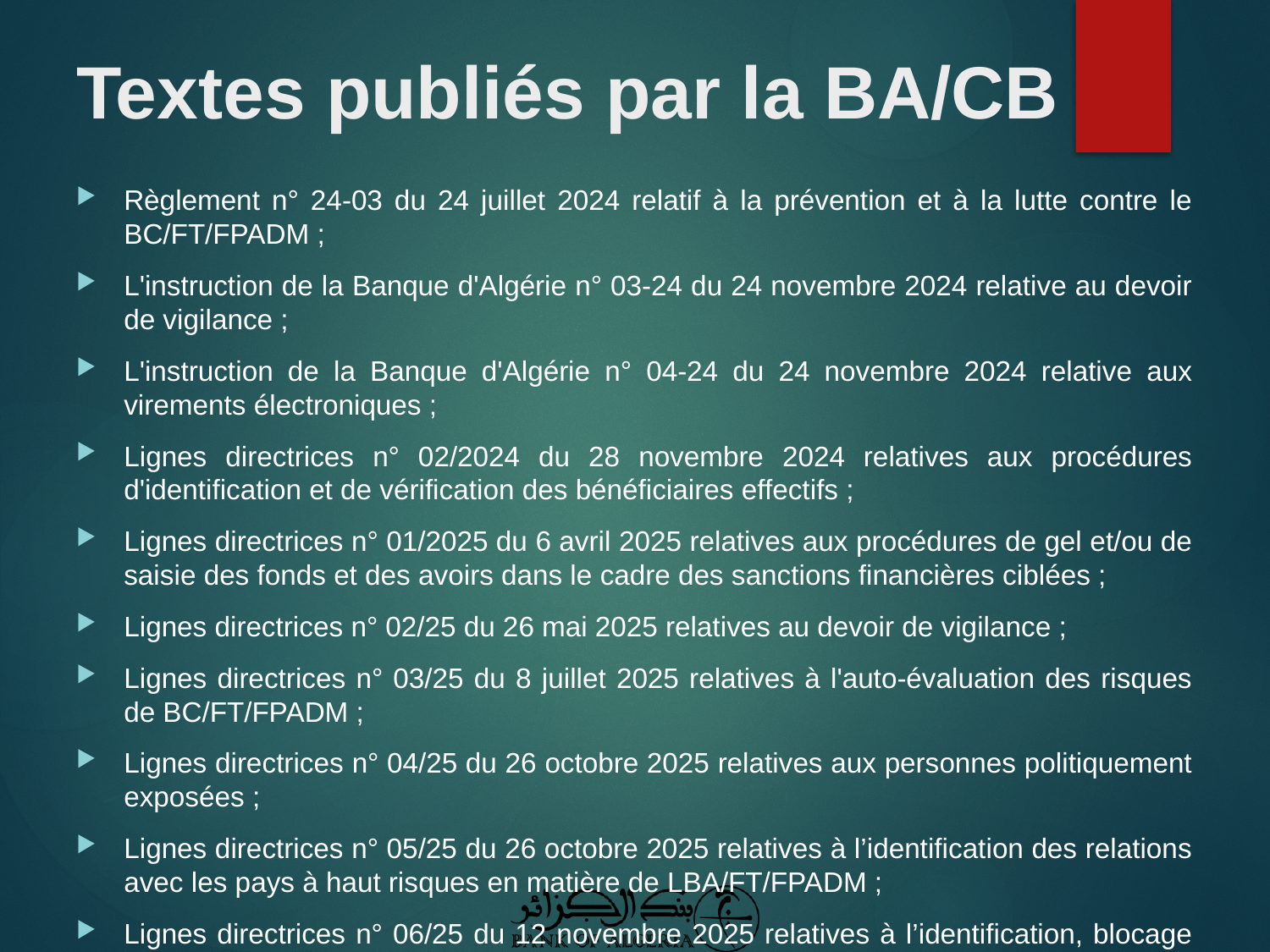

# Textes publiés par la BA/CB
Règlement n° 24-03 du 24 juillet 2024 relatif à la prévention et à la lutte contre le BC/FT/FPADM ;
L'instruction de la Banque d'Algérie n° 03-24 du 24 novembre 2024 relative au devoir de vigilance ;
L'instruction de la Banque d'Algérie n° 04-24 du 24 novembre 2024 relative aux virements électroniques ;
Lignes directrices n° 02/2024 du 28 novembre 2024 relatives aux procédures d'identification et de vérification des bénéficiaires effectifs ;
Lignes directrices n° 01/2025 du 6 avril 2025 relatives aux procédures de gel et/ou de saisie des fonds et des avoirs dans le cadre des sanctions financières ciblées ;
Lignes directrices n° 02/25 du 26 mai 2025 relatives au devoir de vigilance ;
Lignes directrices n° 03/25 du 8 juillet 2025 relatives à l'auto-évaluation des risques de BC/FT/FPADM ;
Lignes directrices n° 04/25 du 26 octobre 2025 relatives aux personnes politiquement exposées ;
Lignes directrices n° 05/25 du 26 octobre 2025 relatives à l’identification des relations avec les pays à haut risques en matière de LBA/FT/FPADM ;
Lignes directrices n° 06/25 du 12 novembre 2025 relatives à l’identification, blocage et interdiction des actifs virtuels.